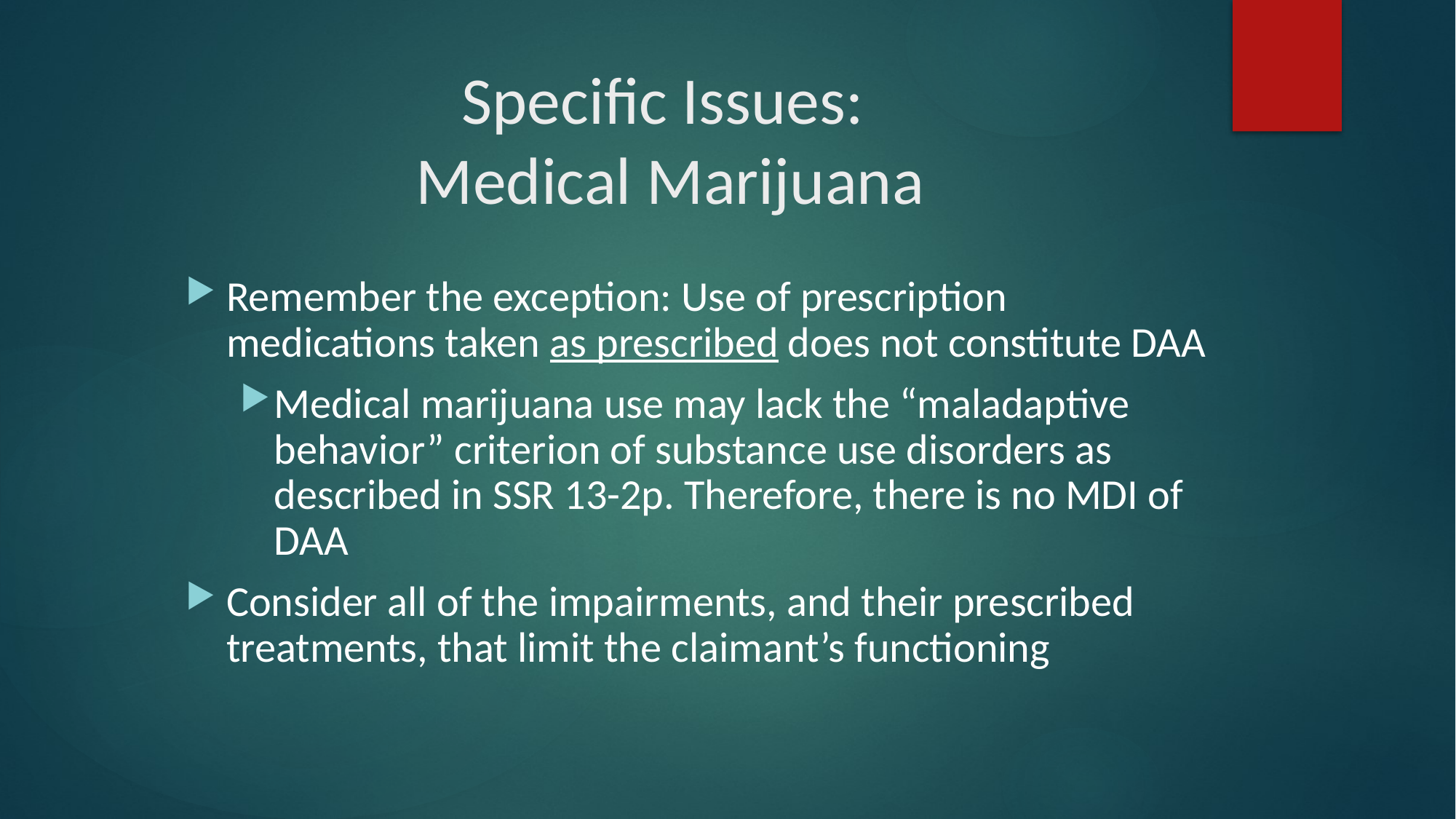

# Specific Issues: Medical Marijuana
Remember the exception: Use of prescription medications taken as prescribed does not constitute DAA
Medical marijuana use may lack the “maladaptive behavior” criterion of substance use disorders as described in SSR 13-2p. Therefore, there is no MDI of DAA
Consider all of the impairments, and their prescribed treatments, that limit the claimant’s functioning